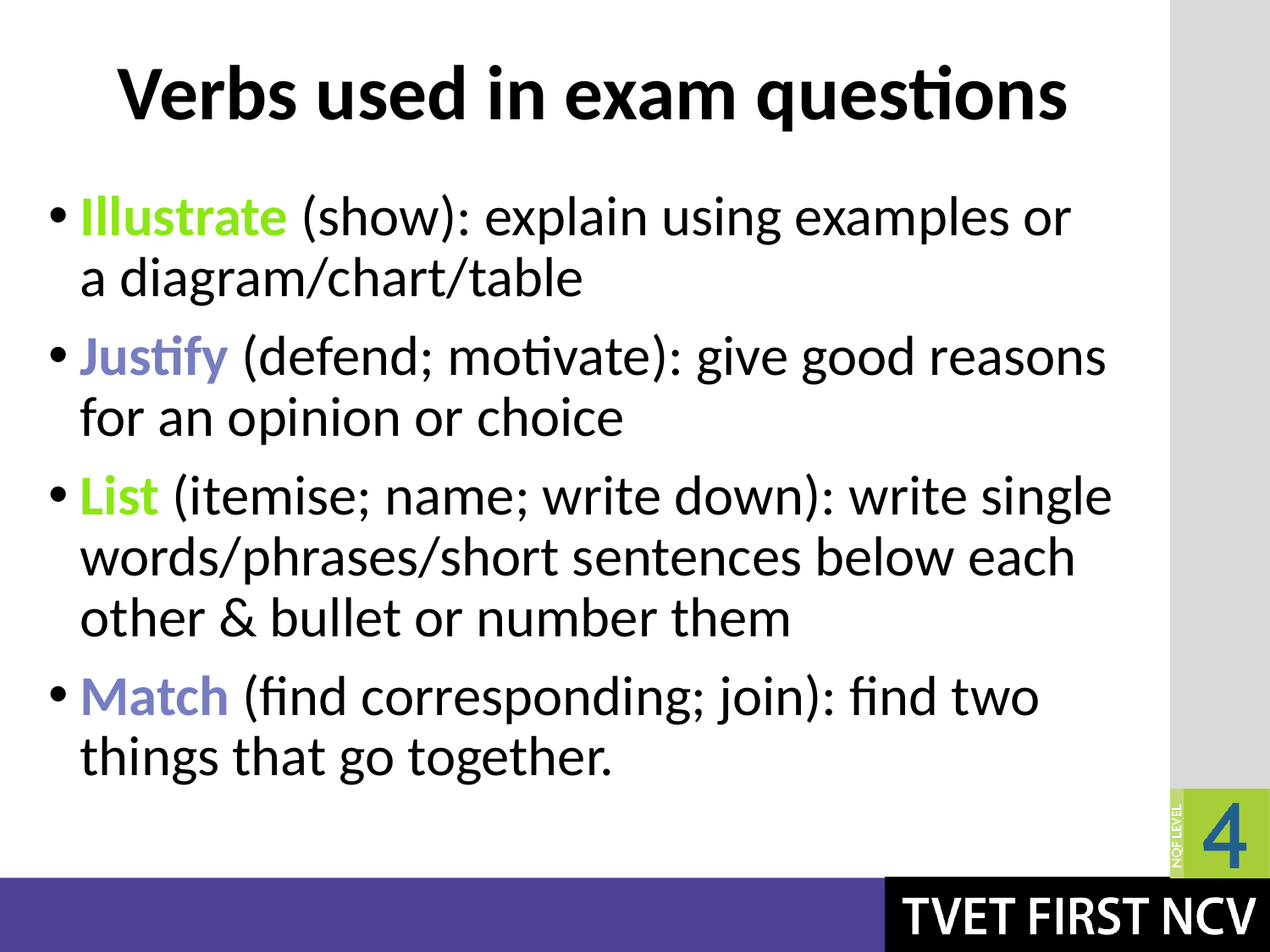

# Verbs used in exam questions
Illustrate (show): explain using examples or
a diagram/chart/table
Justify (defend; motivate): give good reasons for an opinion or choice
List (itemise; name; write down): write single words/phrases/short sentences below each other & bullet or number them
Match (find corresponding; join): find two things that go together.